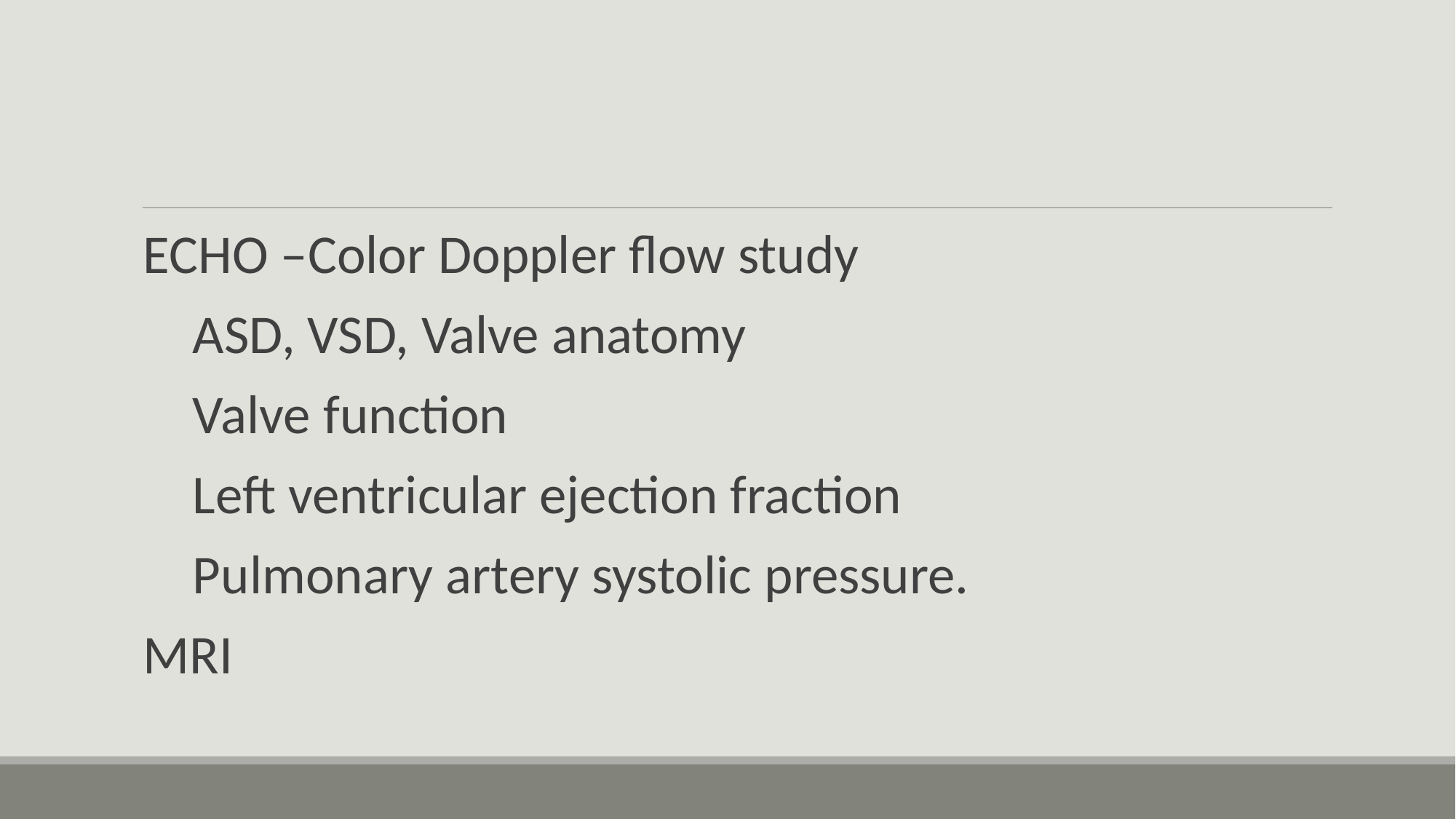

#
ECHO –Color Doppler flow study
    ASD, VSD, Valve anatomy
    Valve function
    Left ventricular ejection fraction
    Pulmonary artery systolic pressure.
MRI